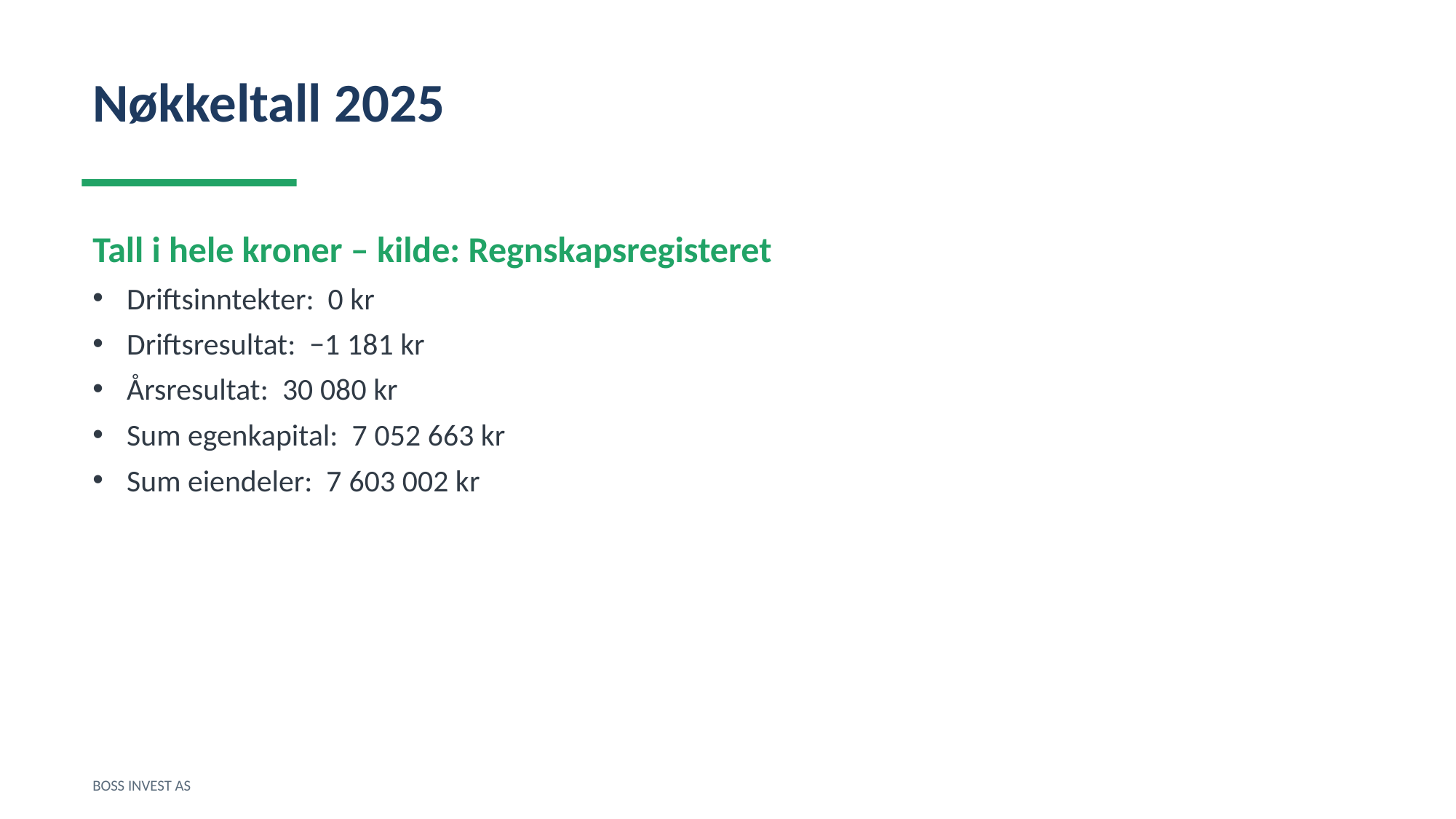

Nøkkeltall 2025

Tall i hele kroner – kilde: Regnskapsregisteret
Driftsinntekter:  0 kr
Driftsresultat:  −1 181 kr
Årsresultat:  30 080 kr
Sum egenkapital:  7 052 663 kr
Sum eiendeler:  7 603 002 kr
BOSS INVEST AS